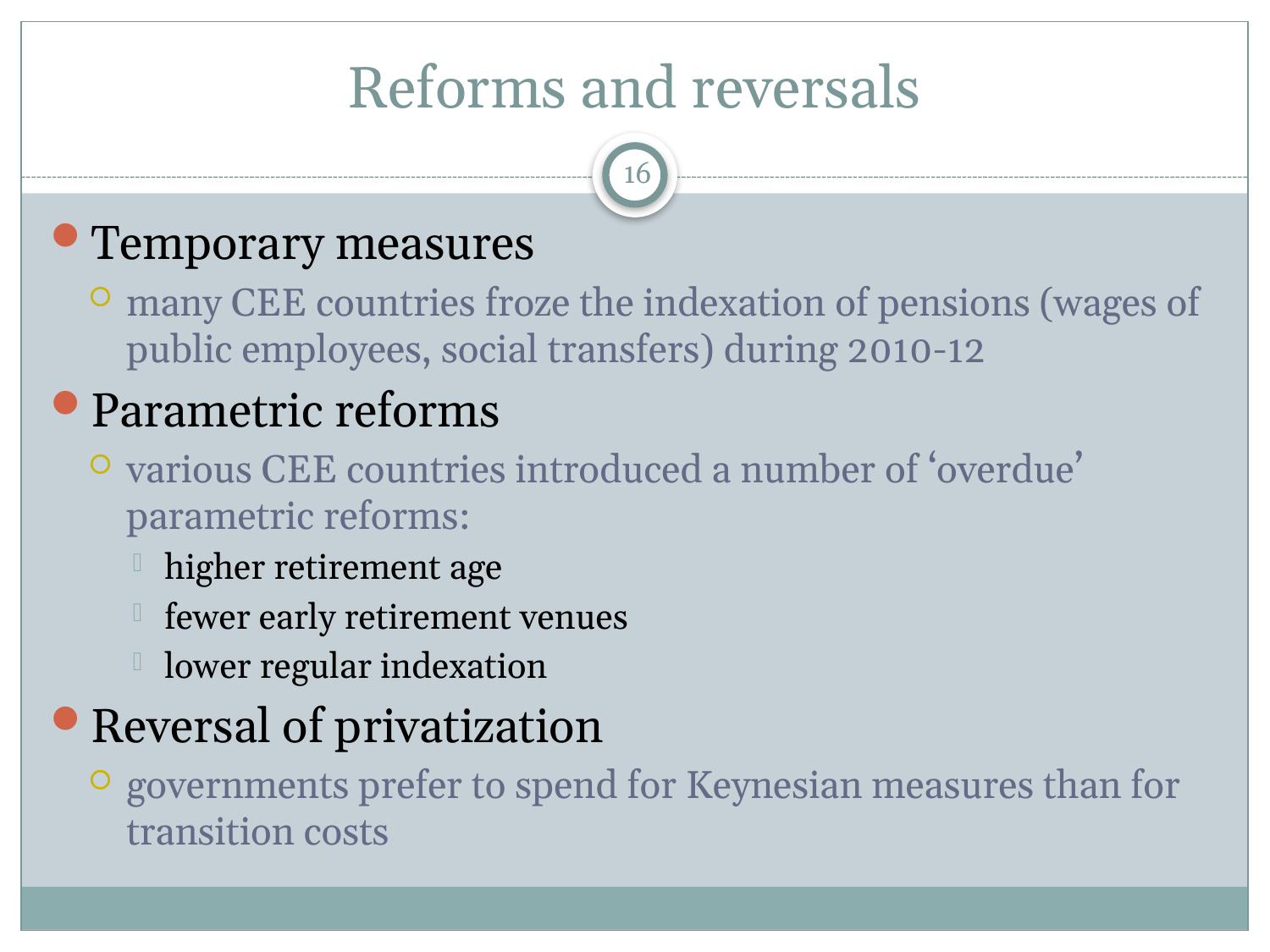

# Reforms and reversals
16
Temporary measures
many CEE countries froze the indexation of pensions (wages of public employees, social transfers) during 2010-12
Parametric reforms
various CEE countries introduced a number of ‘overdue’ parametric reforms:
higher retirement age
fewer early retirement venues
lower regular indexation
Reversal of privatization
governments prefer to spend for Keynesian measures than for transition costs